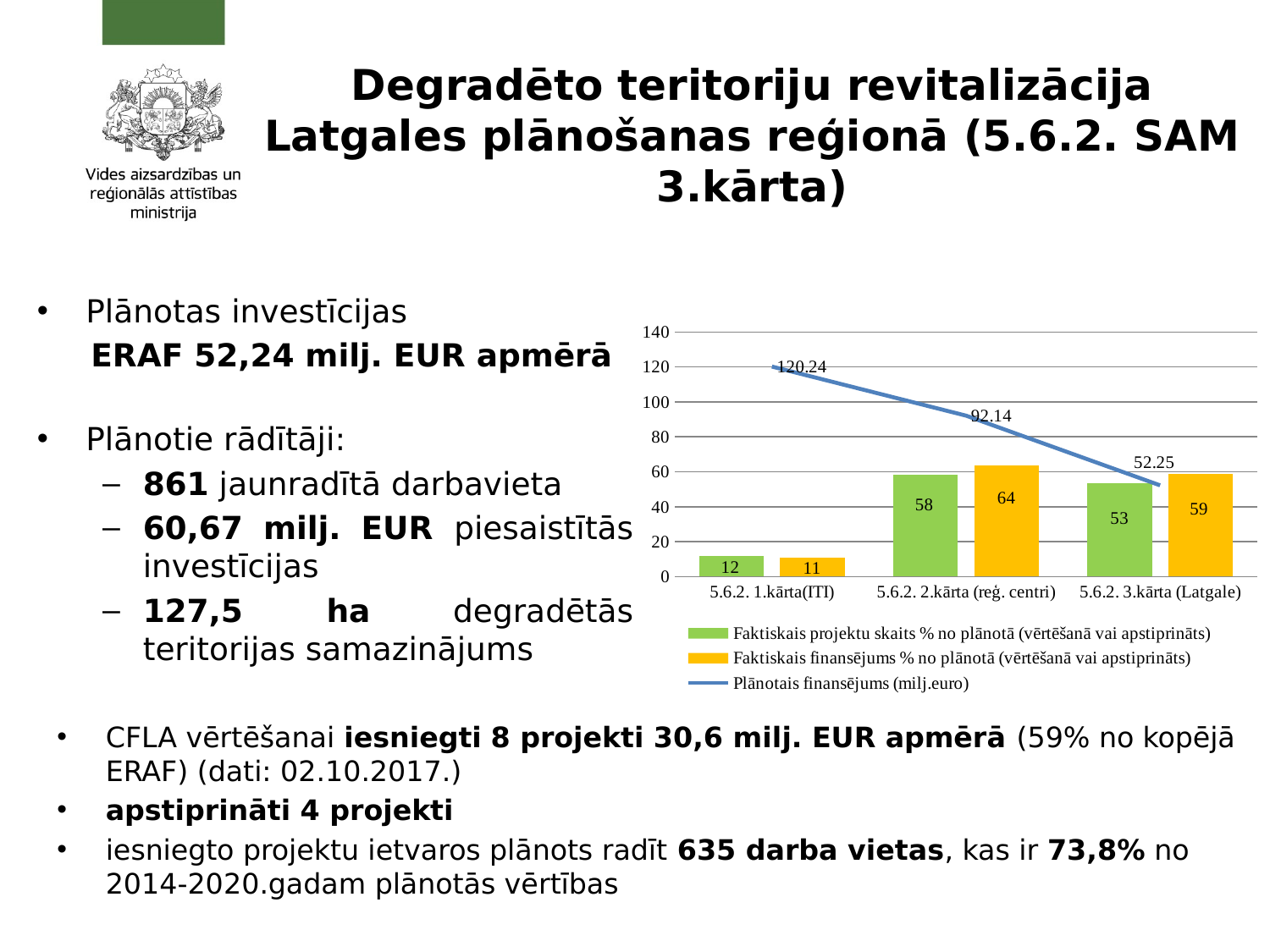

# Degradēto teritoriju revitalizācija Latgales plānošanas reģionā (5.6.2. SAM 3.kārta)
Plānotas investīcijas
   ERAF 52,24 milj. EUR apmērā

Plānotie rādītāji:
861 jaunradītā darbavieta
60,67 milj. EUR piesaistītās investīcijas
127,5 ha degradētās teritorijas samazinājums

### Chart

| Category | Faktiskais projektu skaits % no plānotā (vērtēšanā vai apstiprināts) | Faktiskais finansējums % no plānotā (vērtēšanā vai apstiprināts) | Plānotais finansējums (milj.euro) |
|---|---|---|---|
| 5.6.2. 1.kārta(ITI) | 11.76470588235294 | 10.670326014637393 | 120.24 |
| 5.6.2. 2.kārta (reģ. centri) | 58.46153846153847 | 63.82678532667679 | 92.14 |
| 5.6.2. 3.kārta (Latgale) | 53.333333333333336 | 58.60287081339713 | 52.25 |
CFLA vērtēšanai iesniegti 8 projekti 30,6 milj. EUR apmērā (59% no kopējā ERAF) (dati: 02.10.2017.)
apstiprināti 4 projekti
iesniegto projektu ietvaros plānots radīt 635 darba vietas, kas ir 73,8% no 2014-2020.gadam plānotās vērtības